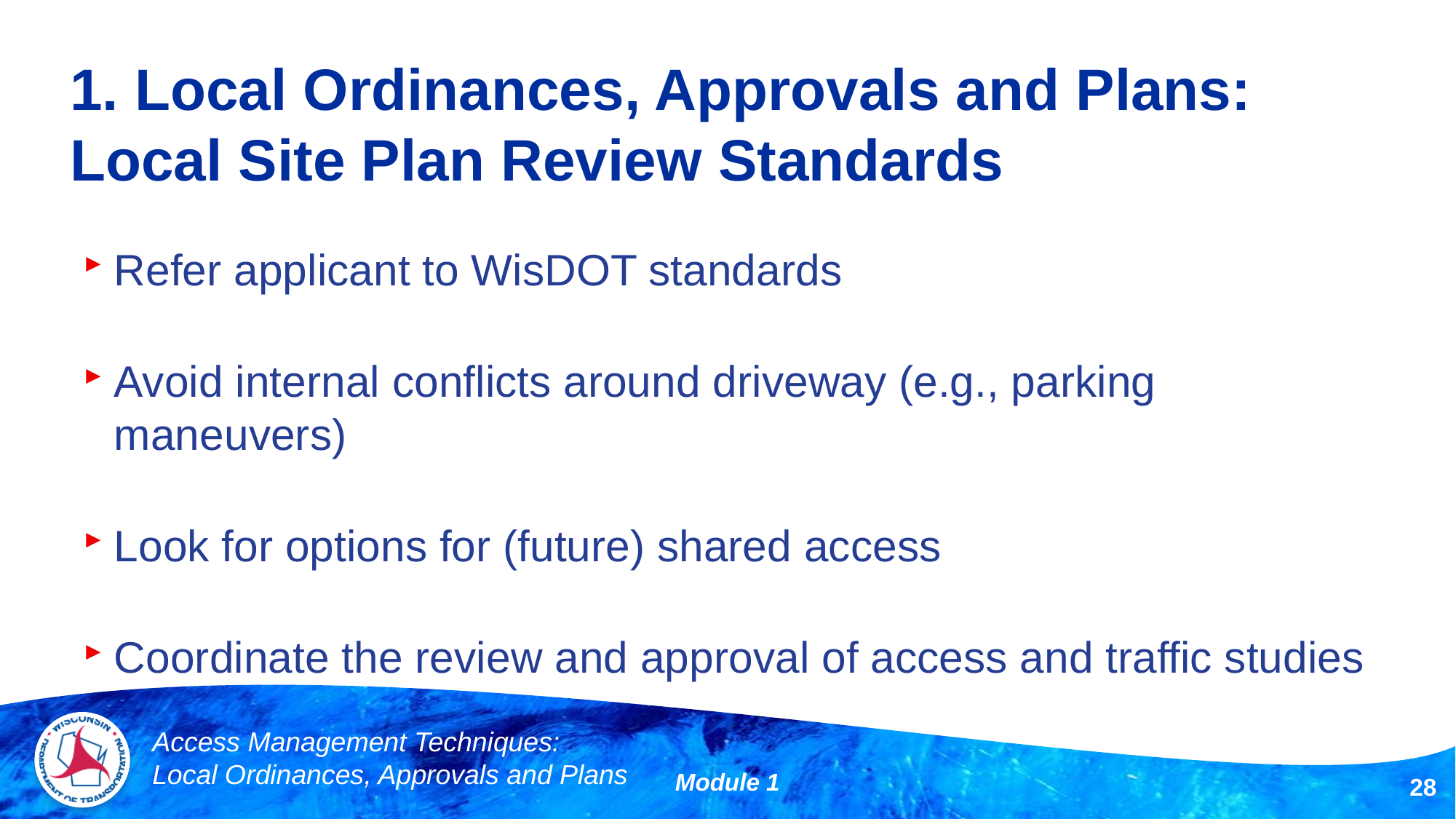

# 1. Local Ordinances, Approvals and Plans: Local Site Plan Review Standards
Refer applicant to WisDOT standards
Avoid internal conflicts around driveway (e.g., parking maneuvers)
Look for options for (future) shared access
Coordinate the review and approval of access and traffic studies
Access Management Techniques:
Local Ordinances, Approvals and Plans
Module 1
28